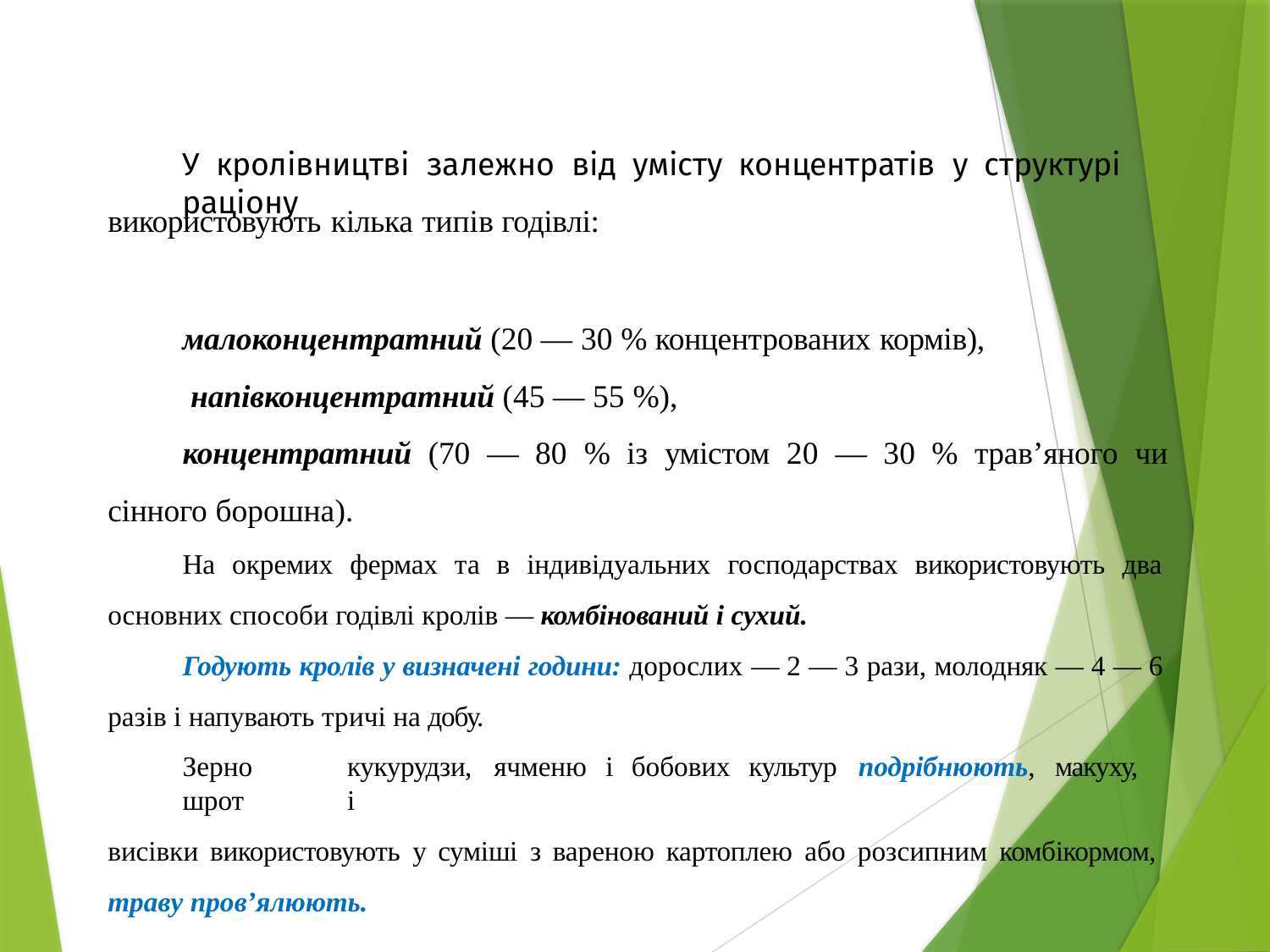

# У кролівництві залежно від умісту концентратів у структурі раціону
використовують кілька типів годівлі:

малоконцентратний (20 — 30 % концентрованих кормів),
напівконцентратний (45 — 55 %),
концентратний (70 — 80  % із умістом 20  — 30  % трав’яного чи
сінного борошна).
На окремих фермах та  в індивідуальних господарствах використовують два
основних способи годівлі кролів — комбінований і сухий.
Годують кролів у визначені години: дорослих — 2 — 3 рази, молодняк — 4 — 6
разів і напувають тричі на добу.
Зерно	кукурудзи,	ячменю	і	бобових	культур	подрібнюють,	макуху,	шрот	і
висівки використовують у суміші з вареною картоплею або розсипним комбікормом,
траву пров’ялюють.